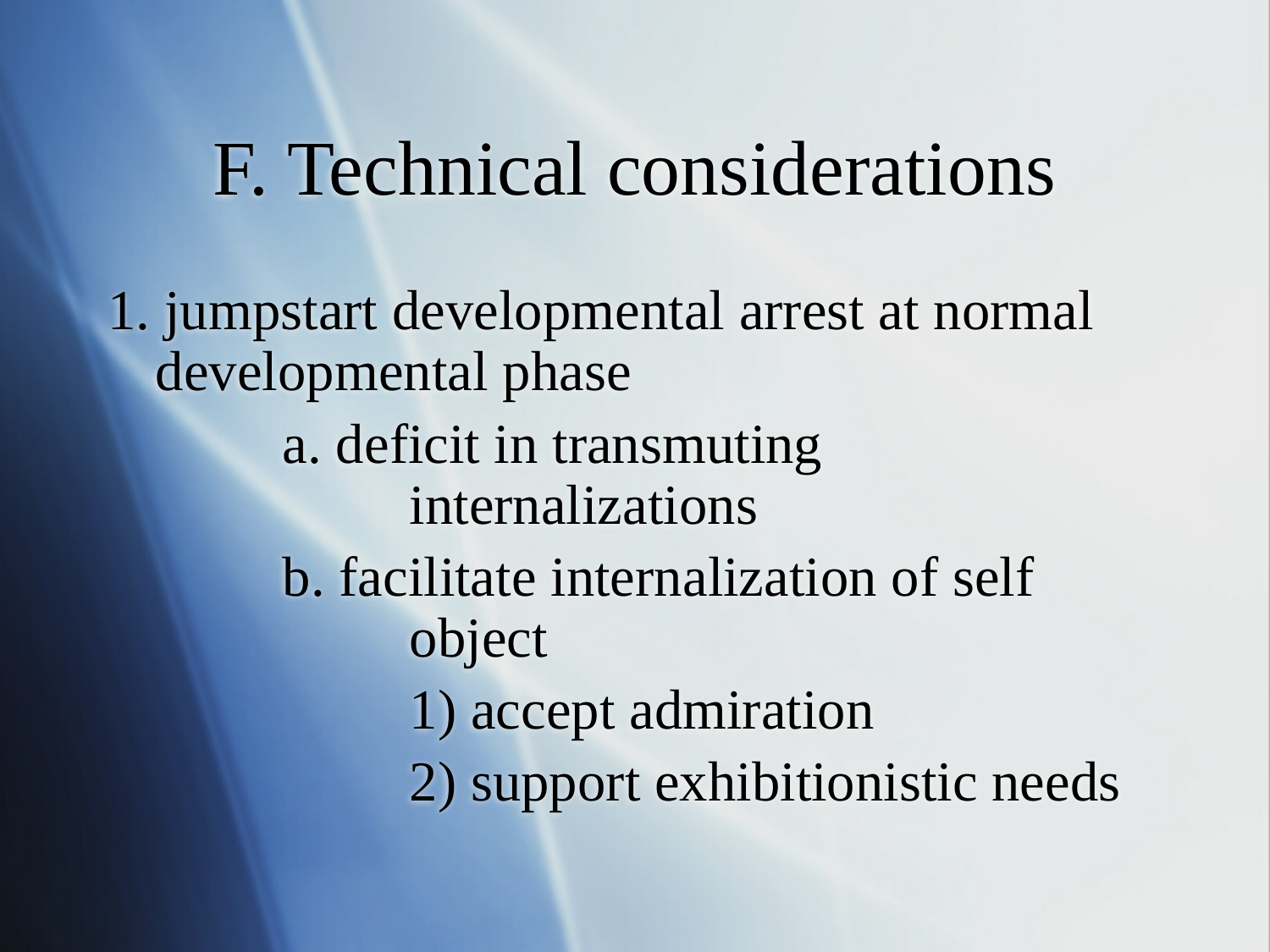

# F. Technical considerations
1. jumpstart developmental arrest at normal developmental phase
		a. deficit in transmuting 				internalizations
		b. facilitate internalization of self 		object
			1) accept admiration
			2) support exhibitionistic needs